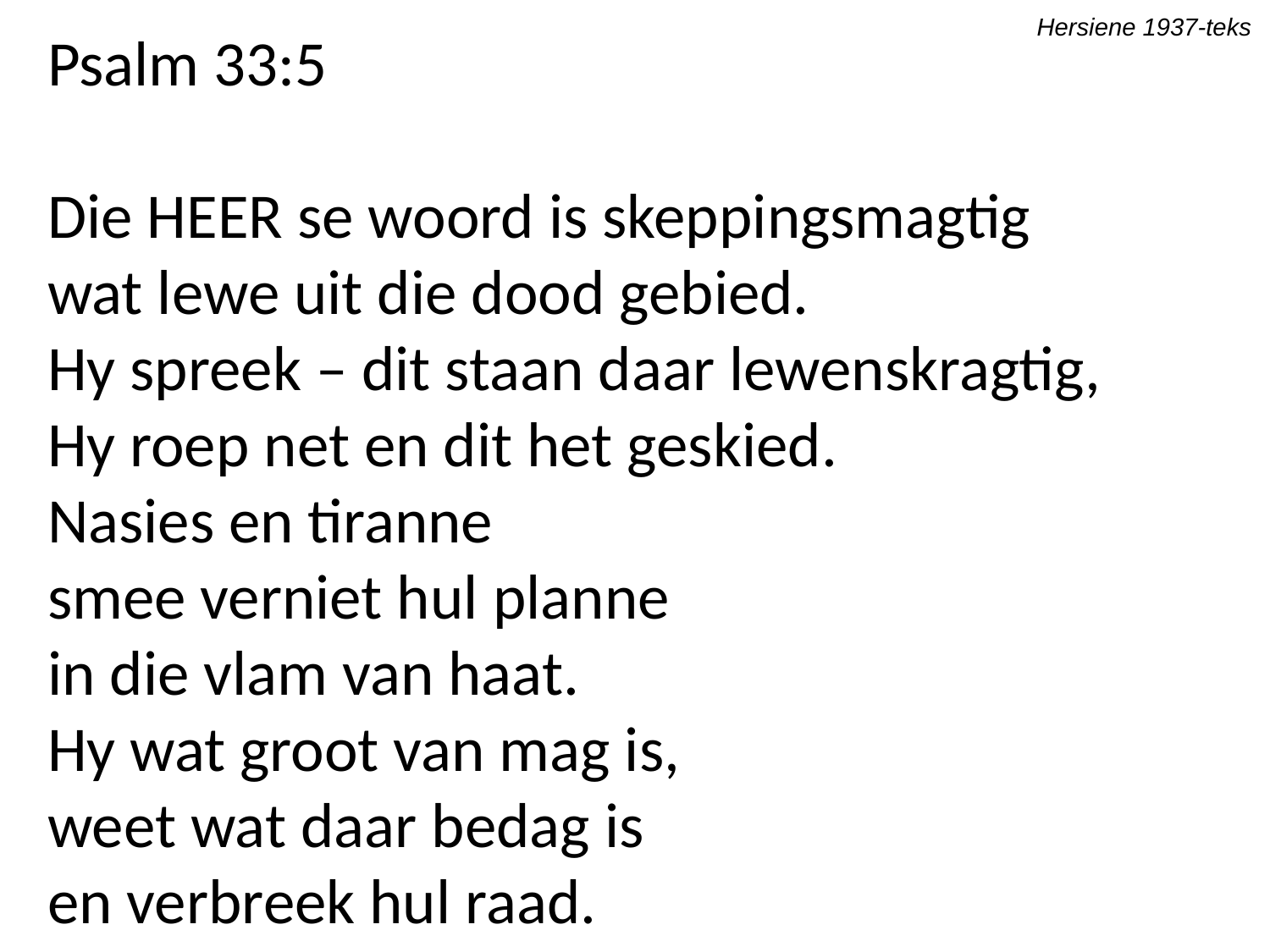

Hersiene 1937-teks
Psalm 33:5

Die Heer se woord is skeppingsmagtig
wat lewe uit die dood gebied.
Hy spreek – dit staan daar lewenskragtig,
Hy roep net en dit het geskied.
Nasies en tiranne
smee verniet hul planne
in die vlam van haat.
Hy wat groot van mag is,
weet wat daar bedag is
en verbreek hul raad.